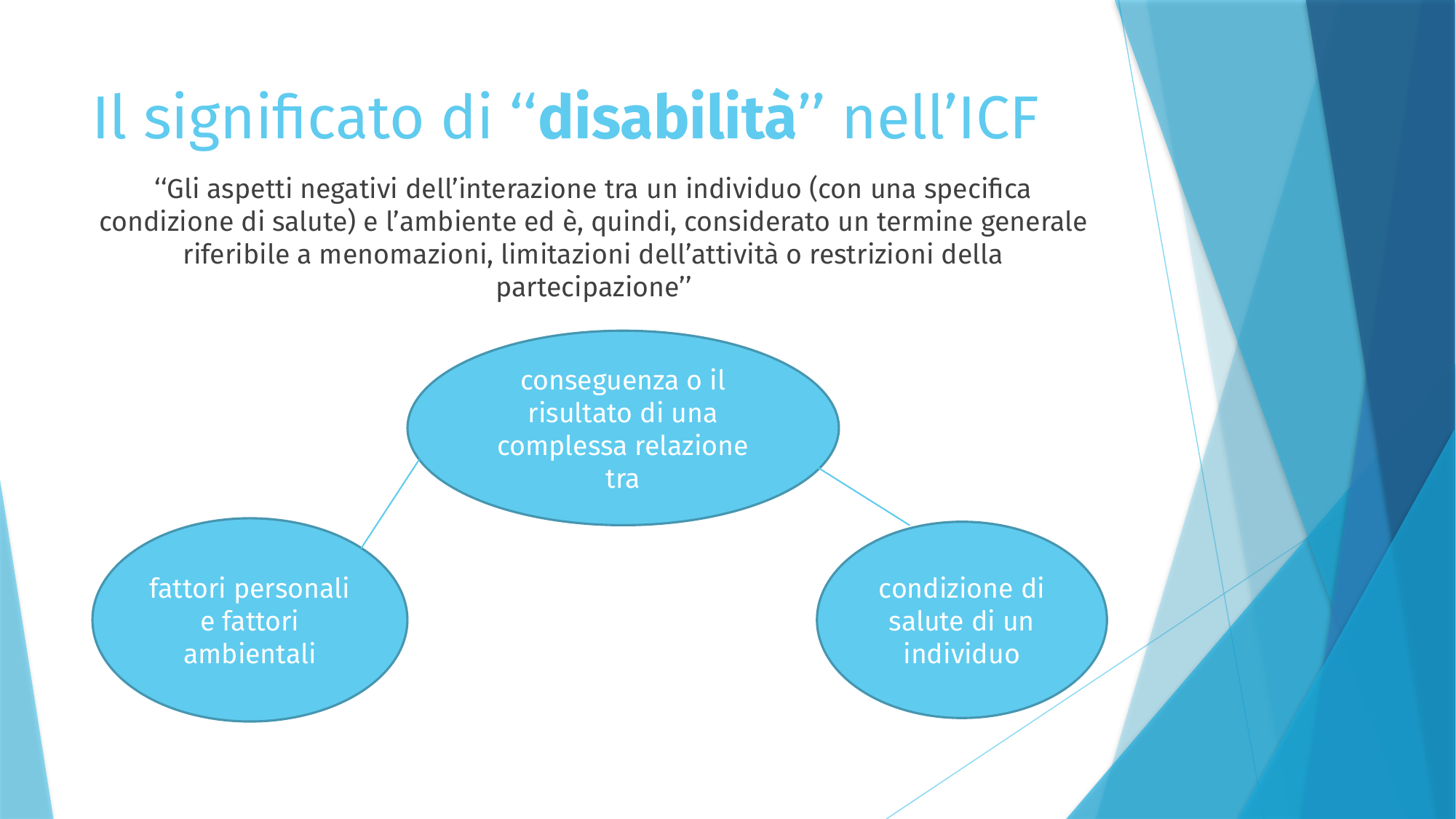

# Il significato di ‘‘disabilità’’ nell’ICF
‘‘Gli aspetti negativi dell’interazione tra un individuo (con una specifica condizione di salute) e l’ambiente ed è, quindi, considerato un termine generale riferibile a menomazioni, limitazioni dell’attività o restrizioni della partecipazione’’
conseguenza o il risultato di una complessa relazione tra
fattori personali e fattori ambientali
condizione di salute di un individuo